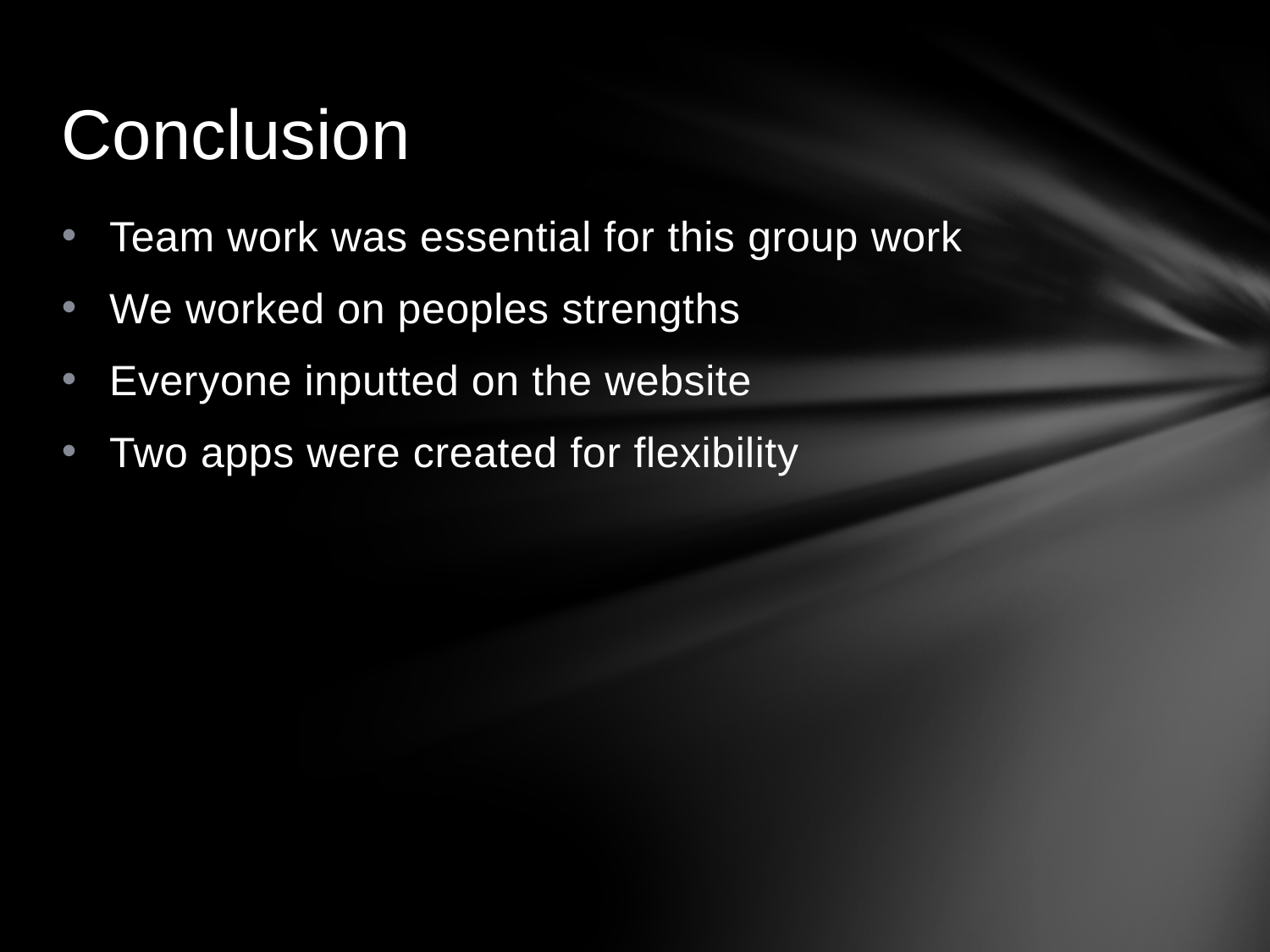

# Conclusion
Team work was essential for this group work
We worked on peoples strengths
Everyone inputted on the website
Two apps were created for flexibility